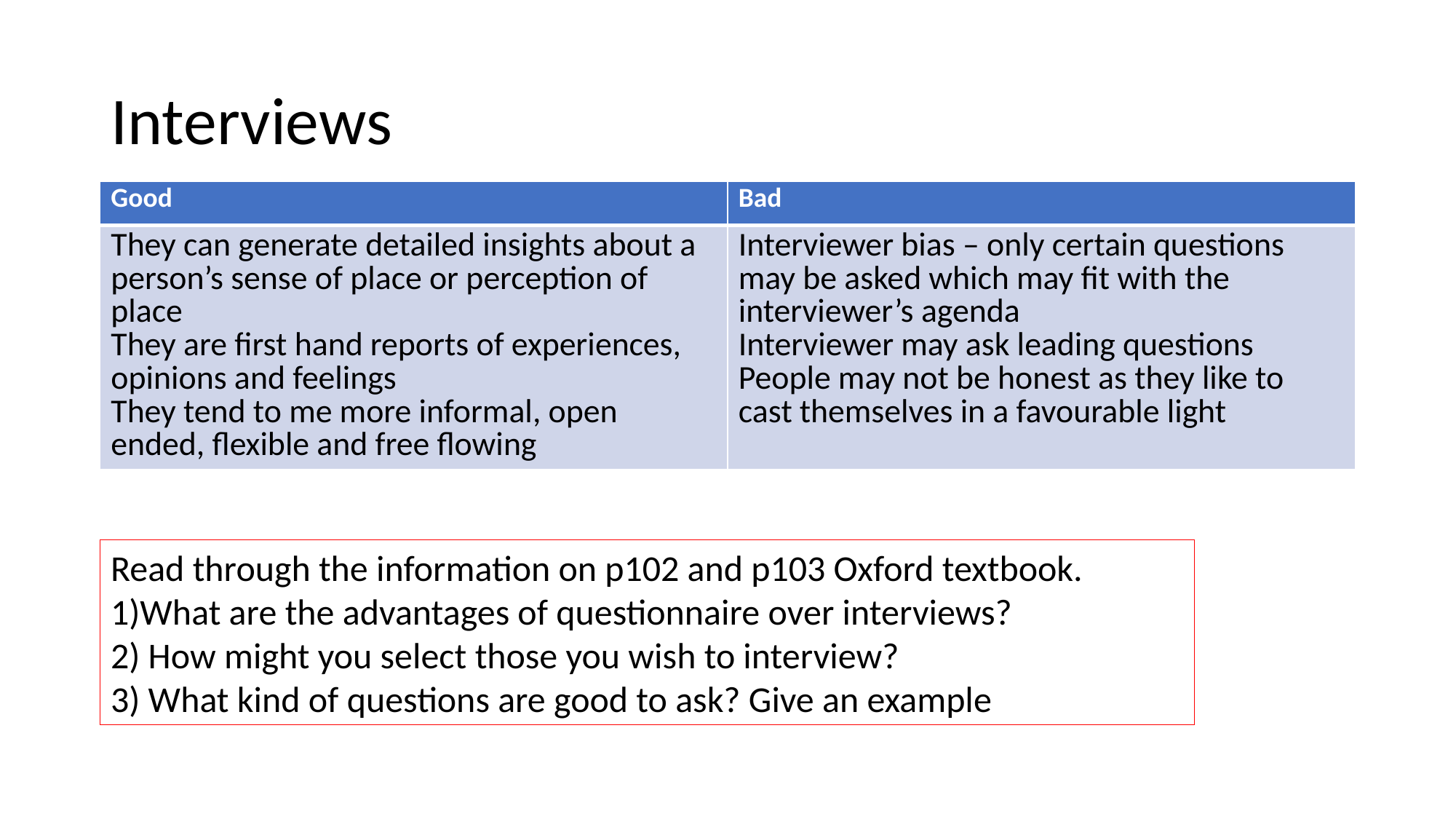

# Interviews
| Good | Bad |
| --- | --- |
| They can generate detailed insights about a person’s sense of place or perception of place They are first hand reports of experiences, opinions and feelings They tend to me more informal, open ended, flexible and free flowing | Interviewer bias – only certain questions may be asked which may fit with the interviewer’s agenda Interviewer may ask leading questions People may not be honest as they like to cast themselves in a favourable light |
Read through the information on p102 and p103 Oxford textbook.
1)What are the advantages of questionnaire over interviews?
2) How might you select those you wish to interview?
3) What kind of questions are good to ask? Give an example